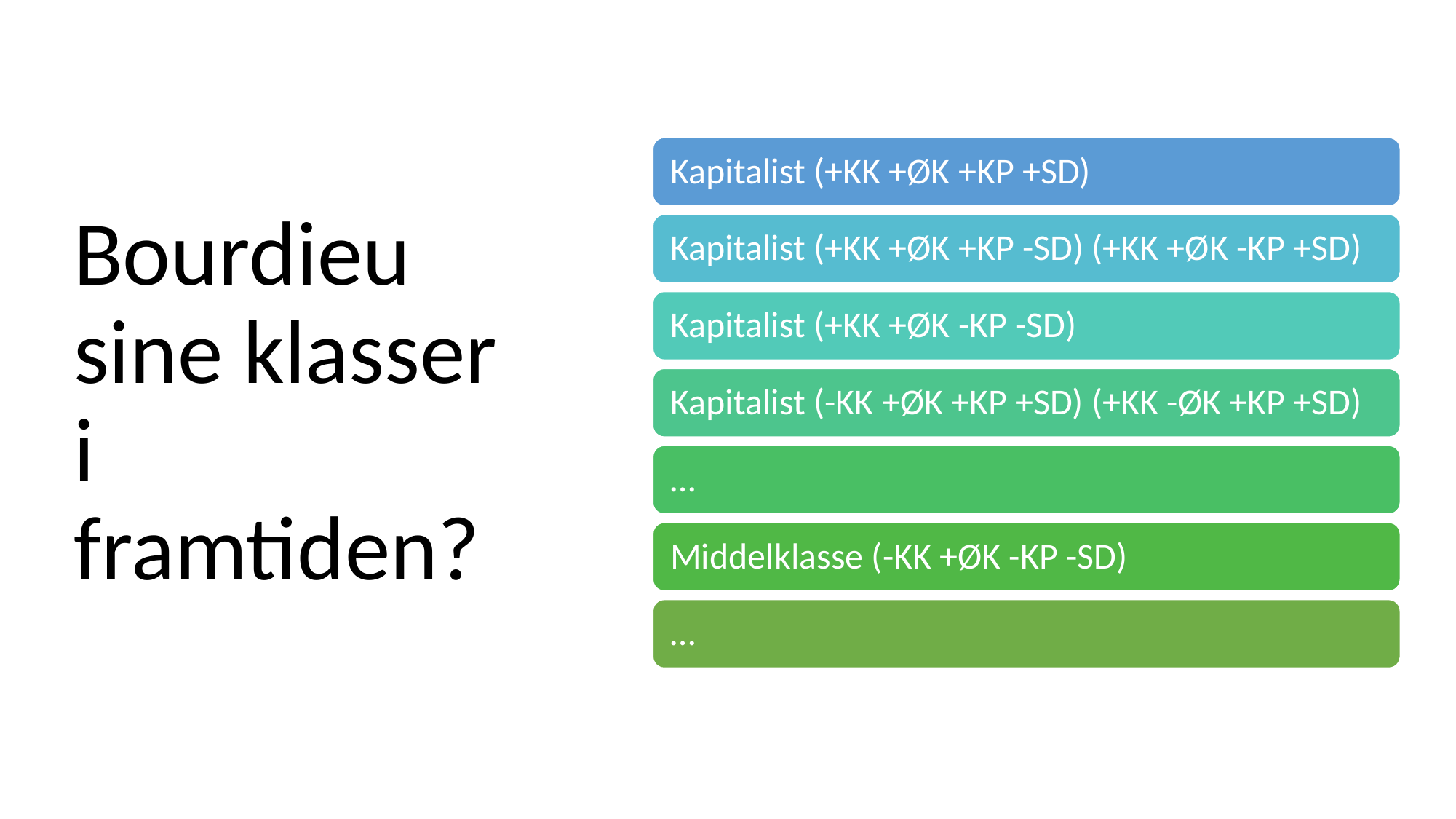

# Bourdieu sine klasser i framtiden?
Kapitalist (+KK +ØK +KP +SD)
Kapitalist (+KK +ØK +KP -SD) (+KK +ØK -KP +SD)
Kapitalist (+KK +ØK -KP -SD)
Kapitalist (-KK +ØK +KP +SD) (+KK -ØK +KP +SD)
…
Middelklasse (-KK +ØK -KP -SD)
…